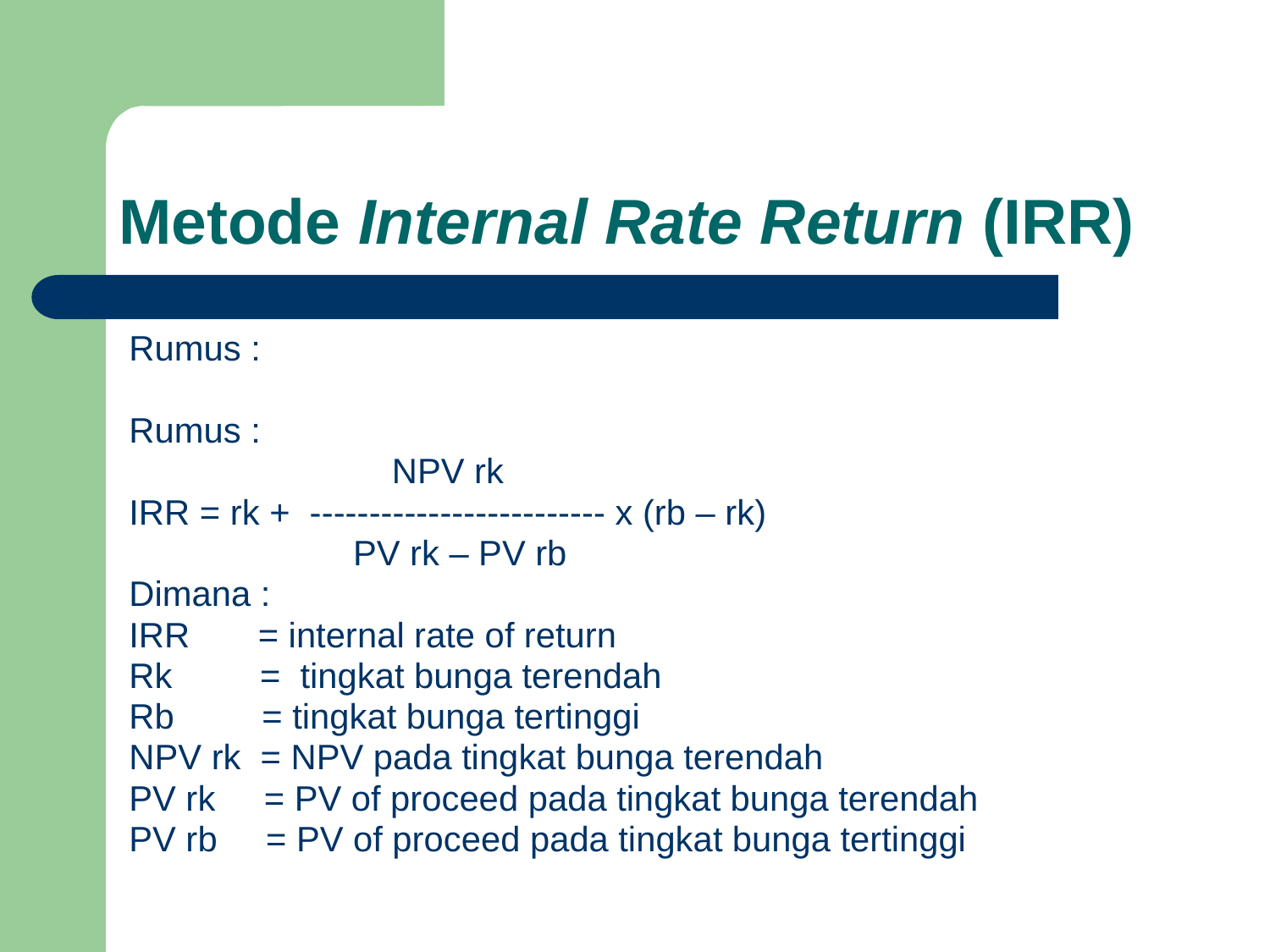

# Metode Internal Rate Return (IRR)
Rumus :

Rumus :
                           NPV rk
IRR = rk +  ------------------------- x (rb – rk)
                       PV rk – PV rb
Dimana :
IRR       = internal rate of return
Rk         =  tingkat bunga terendah
Rb         = tingkat bunga tertinggi
NPV rk  = NPV pada tingkat bunga terendah
PV rk     = PV of proceed pada tingkat bunga terendah
PV rb     = PV of proceed pada tingkat bunga tertinggi